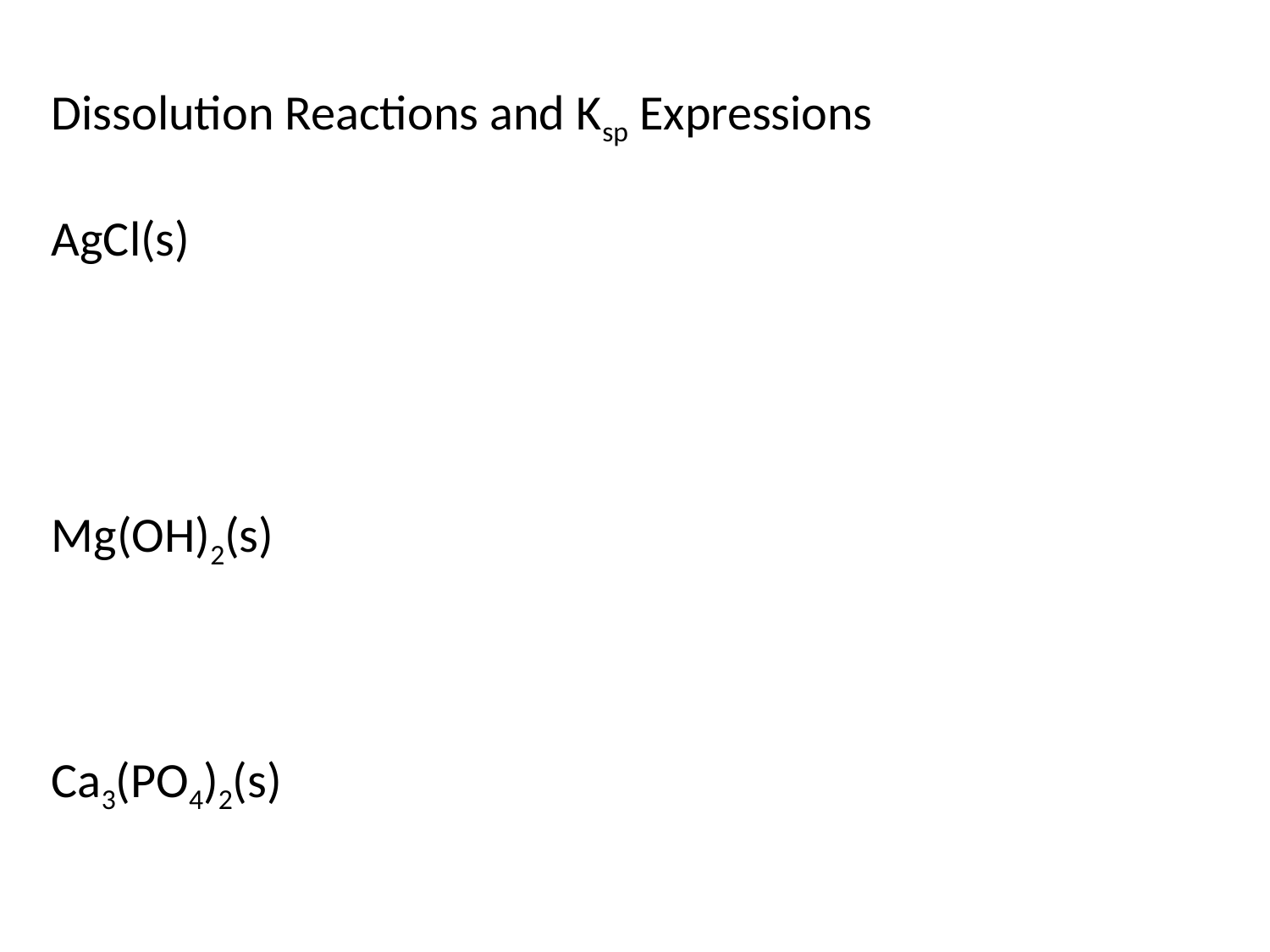

Dissolution Reactions and Ksp Expressions

AgCl(s)

Mg(OH)2(s)

Ca3(PO4)2(s)